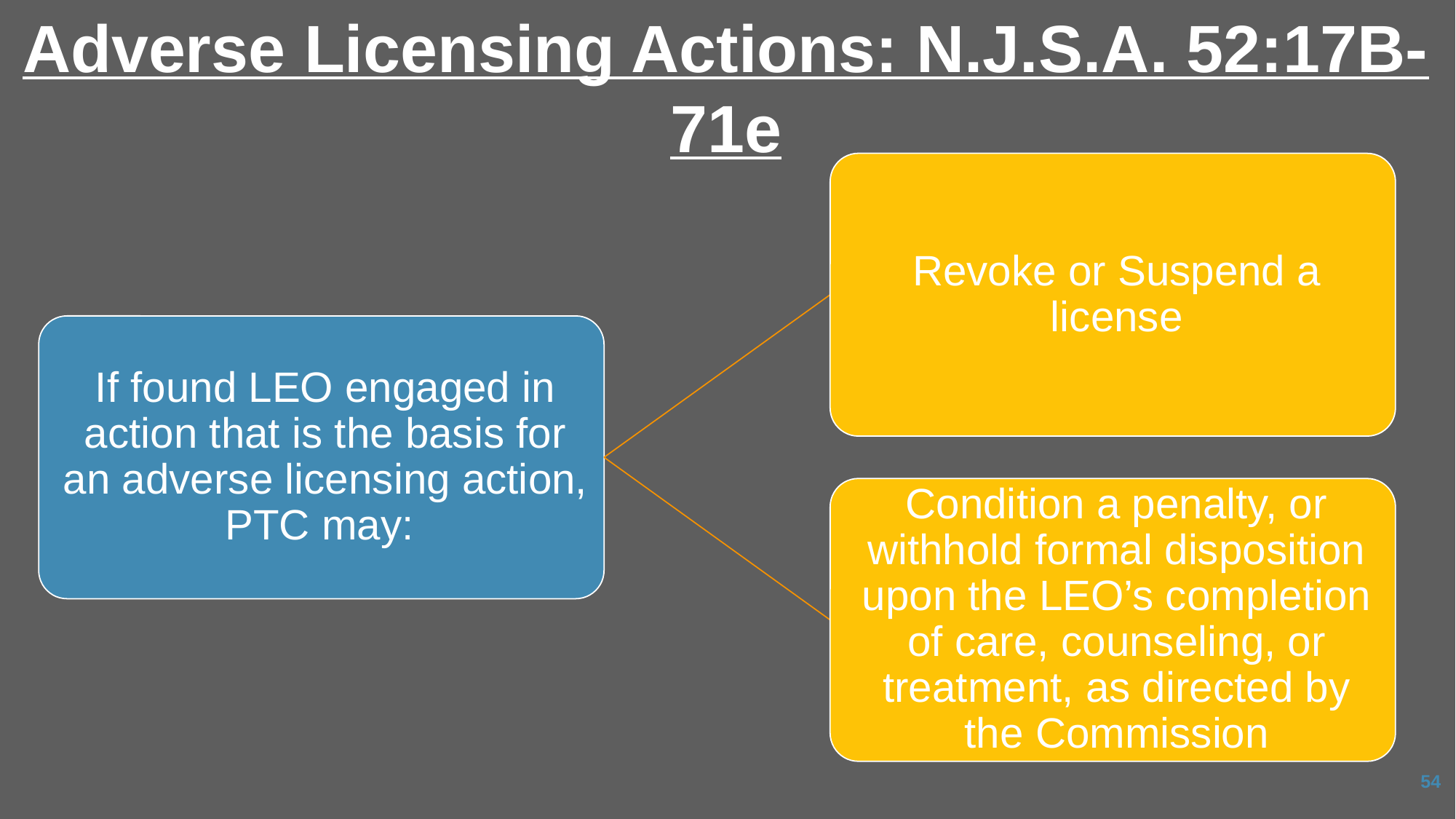

Adverse Licensing Actions: N.J.S.A. 52:17B-71e
If found LEO engaged in action that is the basis for an adverse licensing action, PTC may:

Revoke or Suspend a license

Condition a penalty, or withhold formal disposition upon the LEO’s completion of care, counseling, or treatment, as directed by the Commission
54